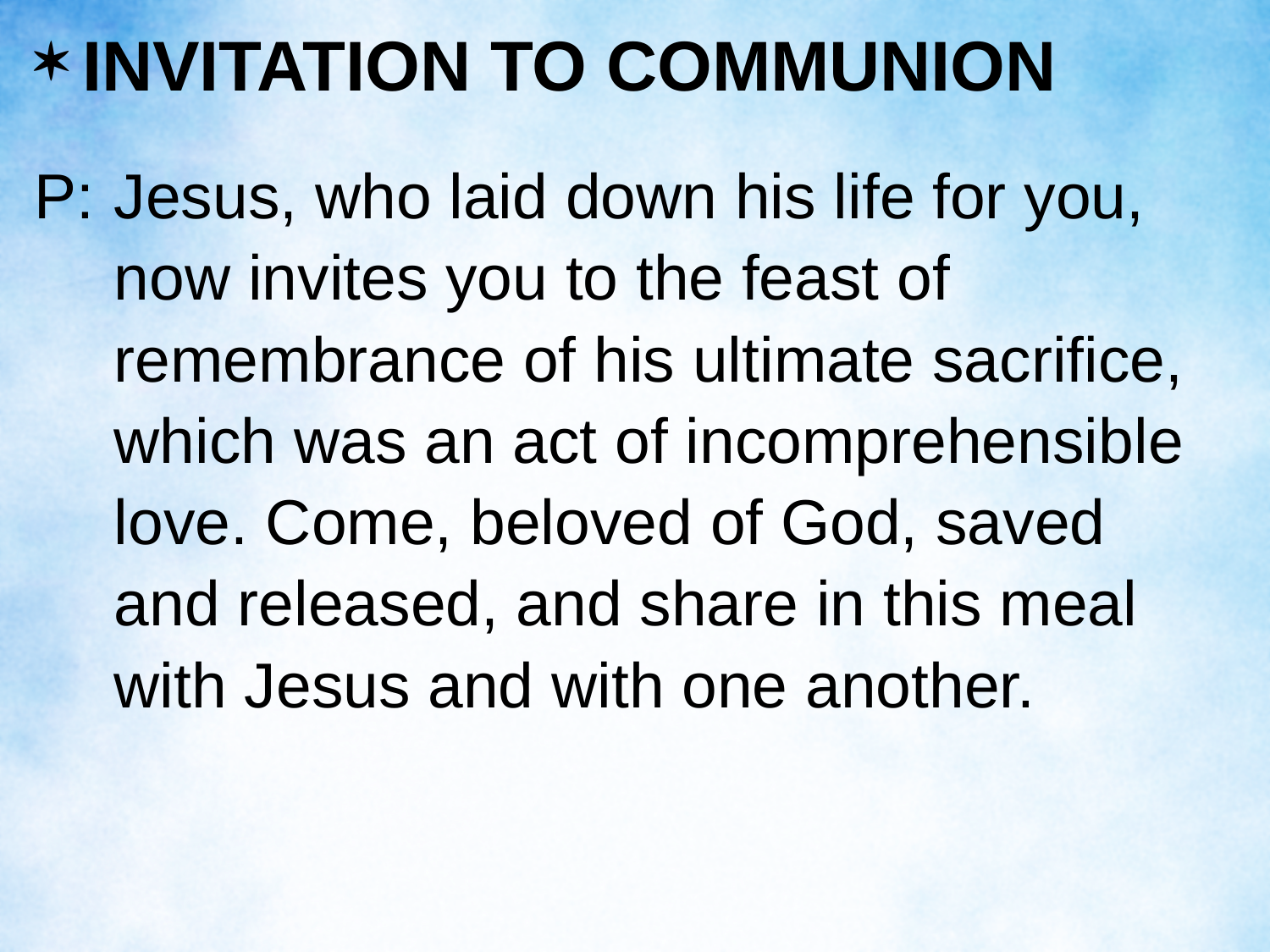

INVITATION TO COMMUNION
P:	Jesus, who laid down his life for you, now invites you to the feast of remembrance of his ultimate sacrifice, which was an act of incomprehensible love. Come, beloved of God, saved and released, and share in this meal with Jesus and with one another.